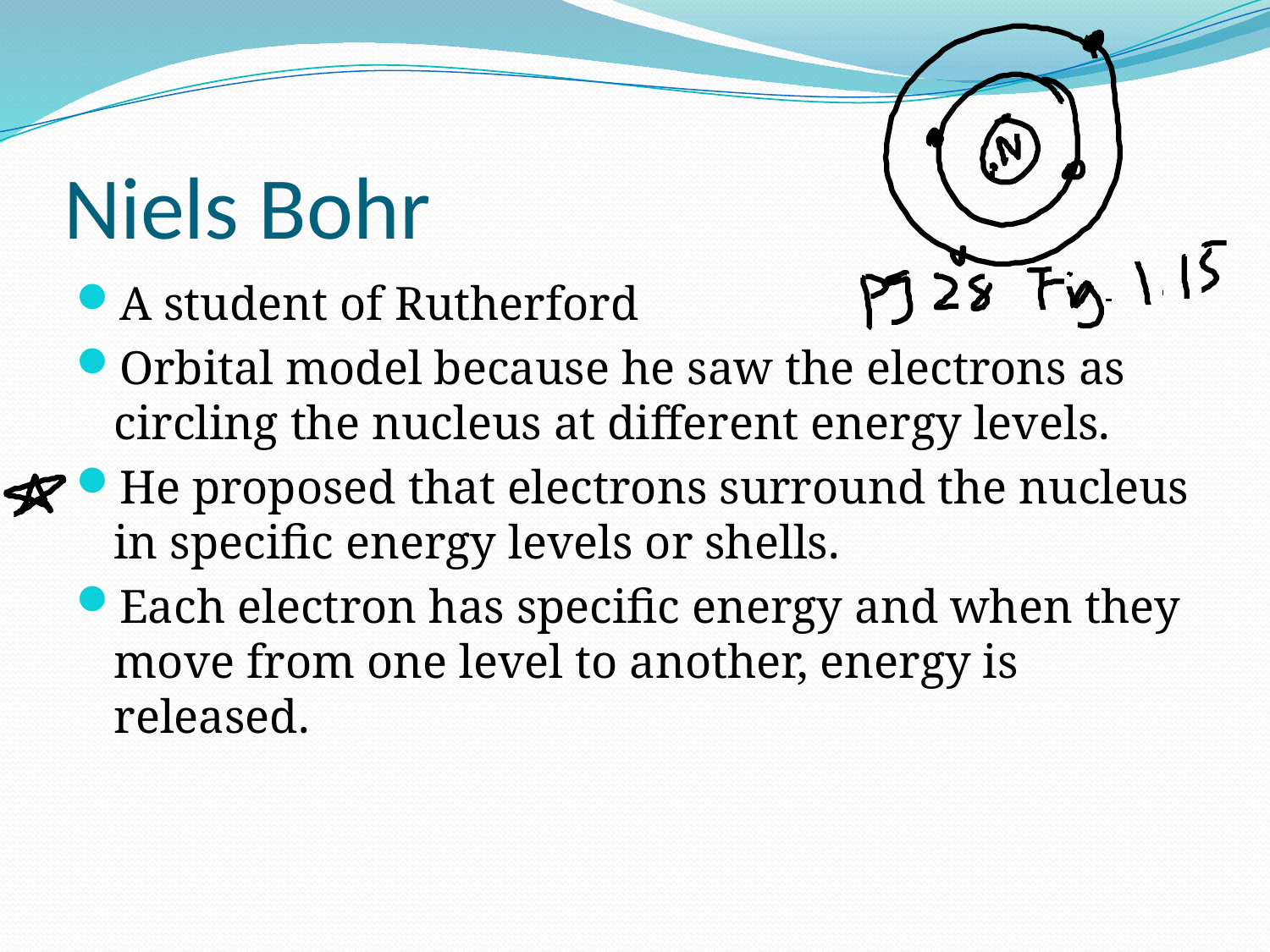

# Niels Bohr

A student of Rutherford
Orbital model because he saw the electrons as circling the nucleus at different energy levels.
He proposed that electrons surround the nucleus in specific energy levels or shells.
Each electron has specific energy and when they move from one level to another, energy is released.